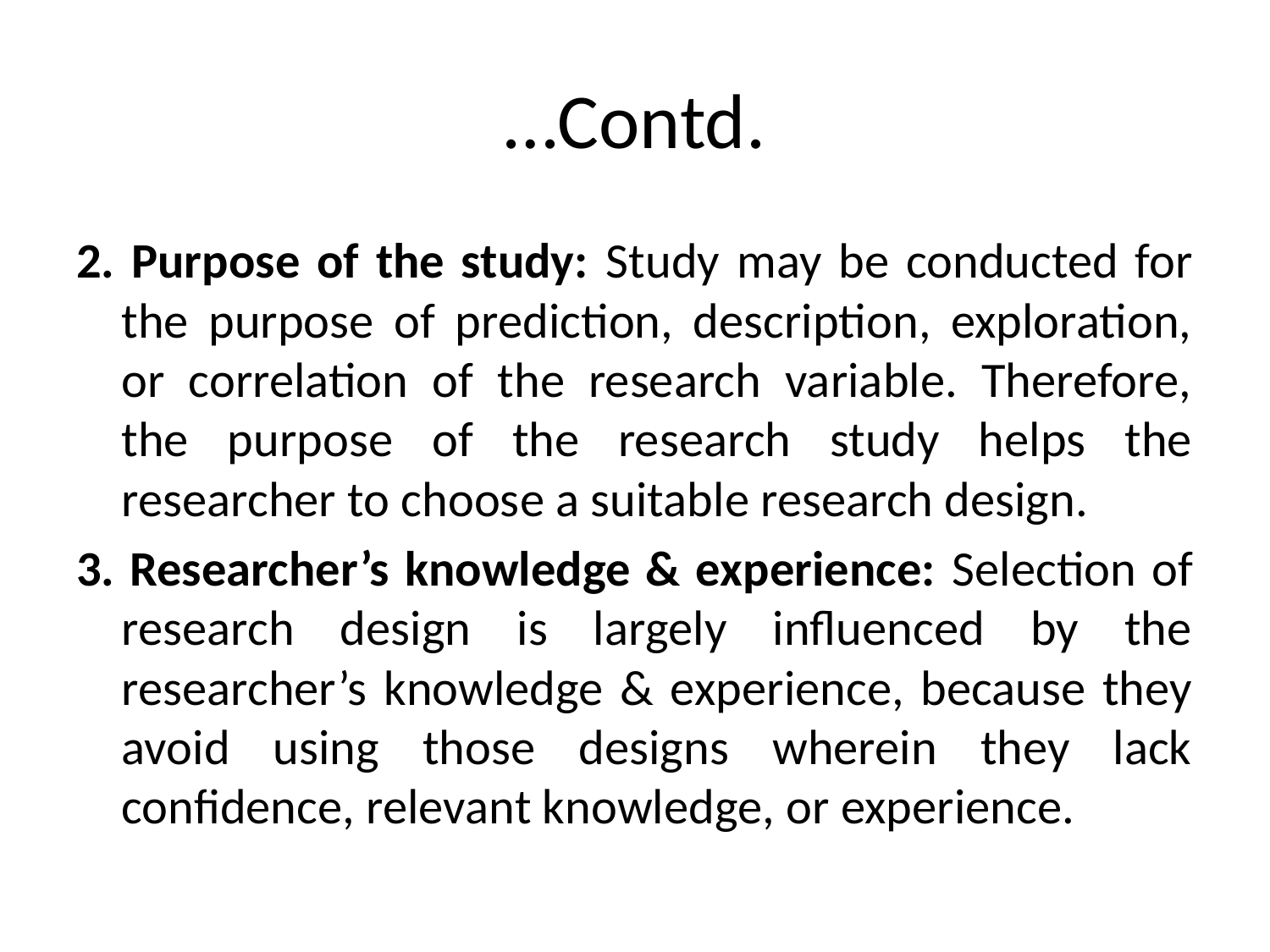

# …Contd.
2. Purpose of the study: Study may be conducted for the purpose of prediction, description, exploration, or correlation of the research variable. Therefore, the purpose of the research study helps the researcher to choose a suitable research design.
3. Researcher’s knowledge & experience: Selection of research design is largely influenced by the researcher’s knowledge & experience, because they avoid using those designs wherein they lack confidence, relevant knowledge, or experience.